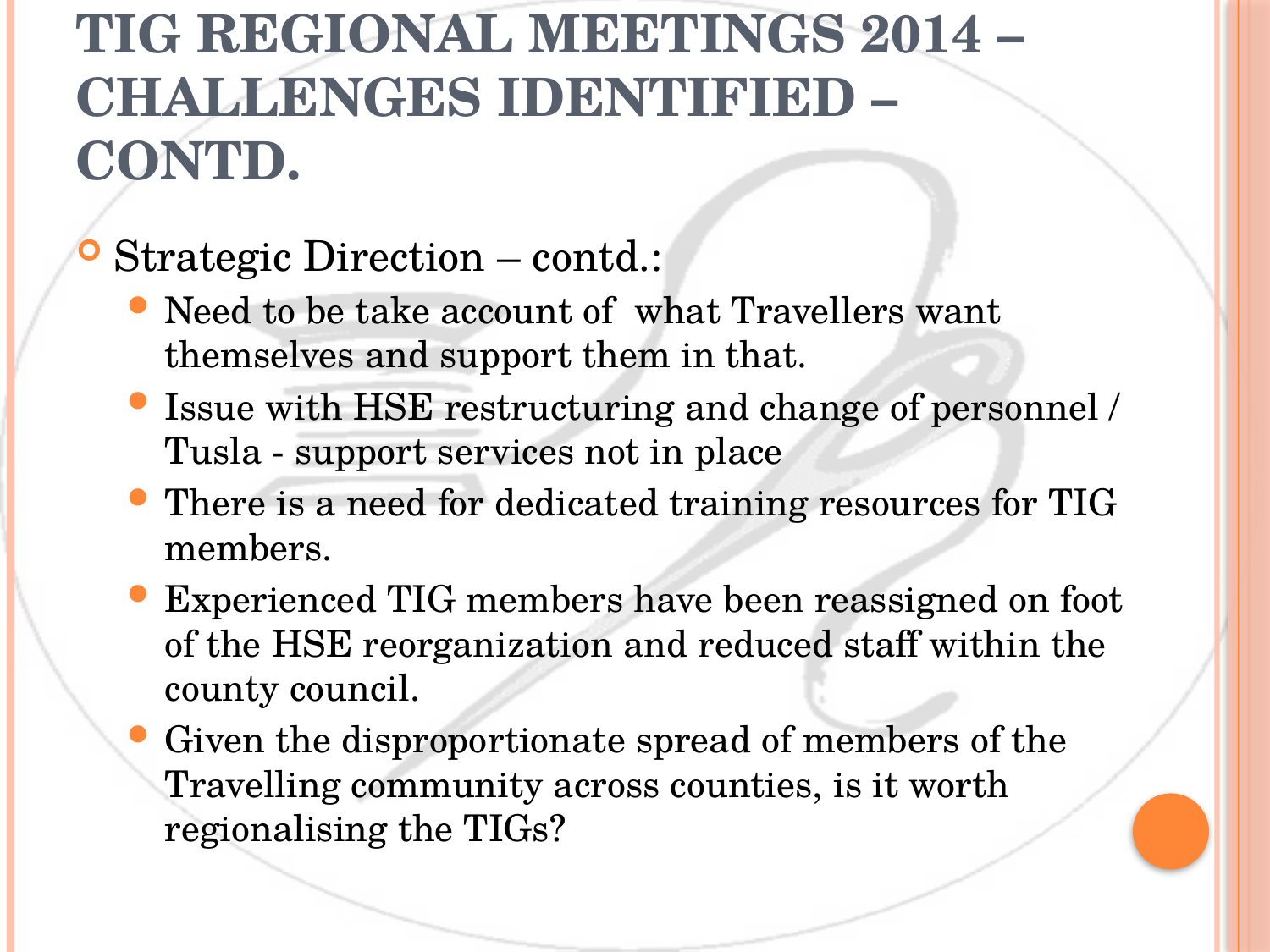

# TIG Regional Meetings 2014 – Challenges Identified – contd.
Strategic Direction – contd.:
Need to be take account of  what Travellers want themselves and support them in that.
Issue with HSE restructuring and change of personnel / Tusla - support services not in place
There is a need for dedicated training resources for TIG members.
Experienced TIG members have been reassigned on foot of the HSE reorganization and reduced staff within the county council.
Given the disproportionate spread of members of the Travelling community across counties, is it worth regionalising the TIGs?